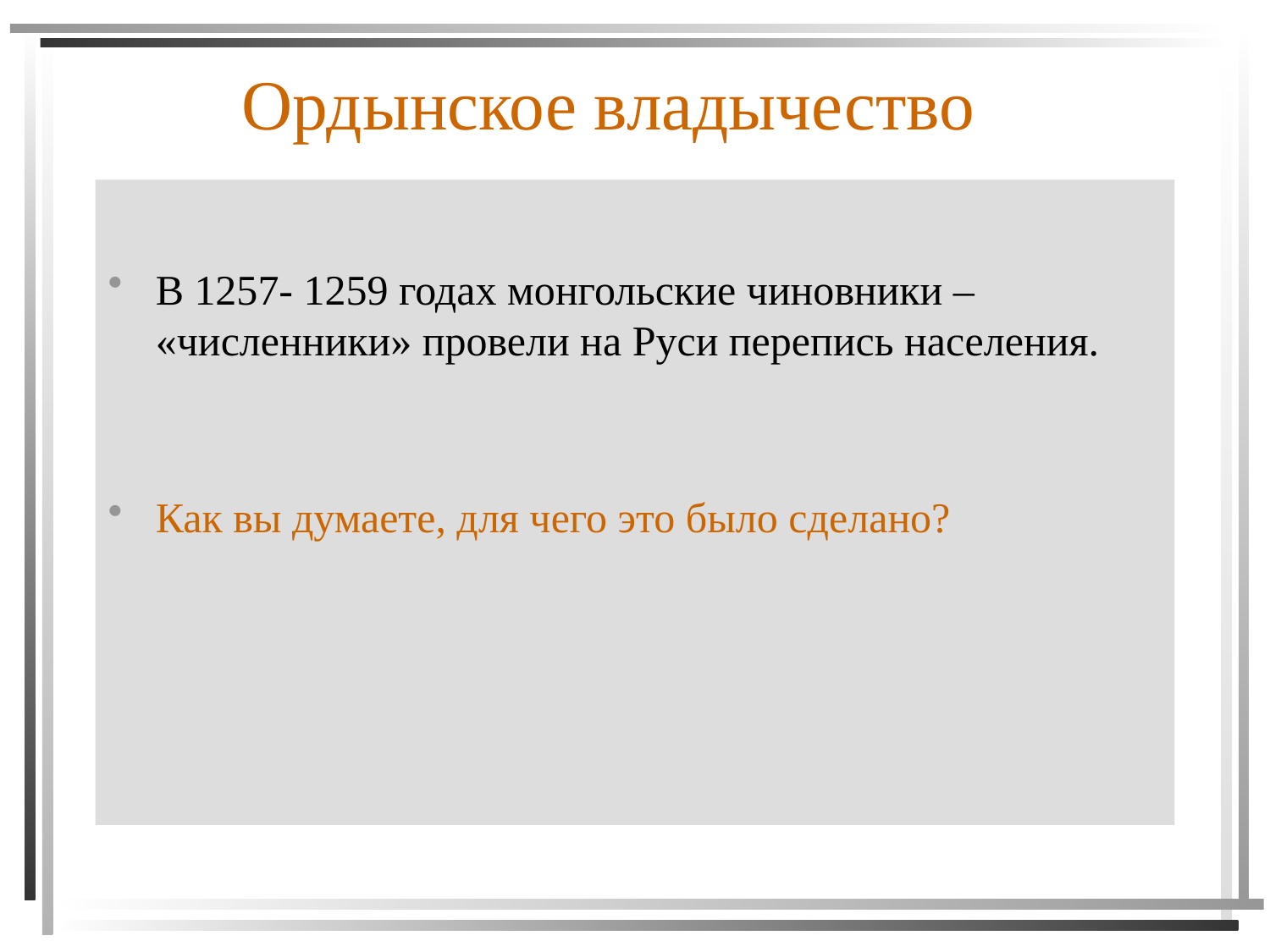

# Ордынское владычество

В 1257- 1259 годах монгольские чиновники – «численники» провели на Руси перепись населения.

Как вы думаете, для чего это было сделано?